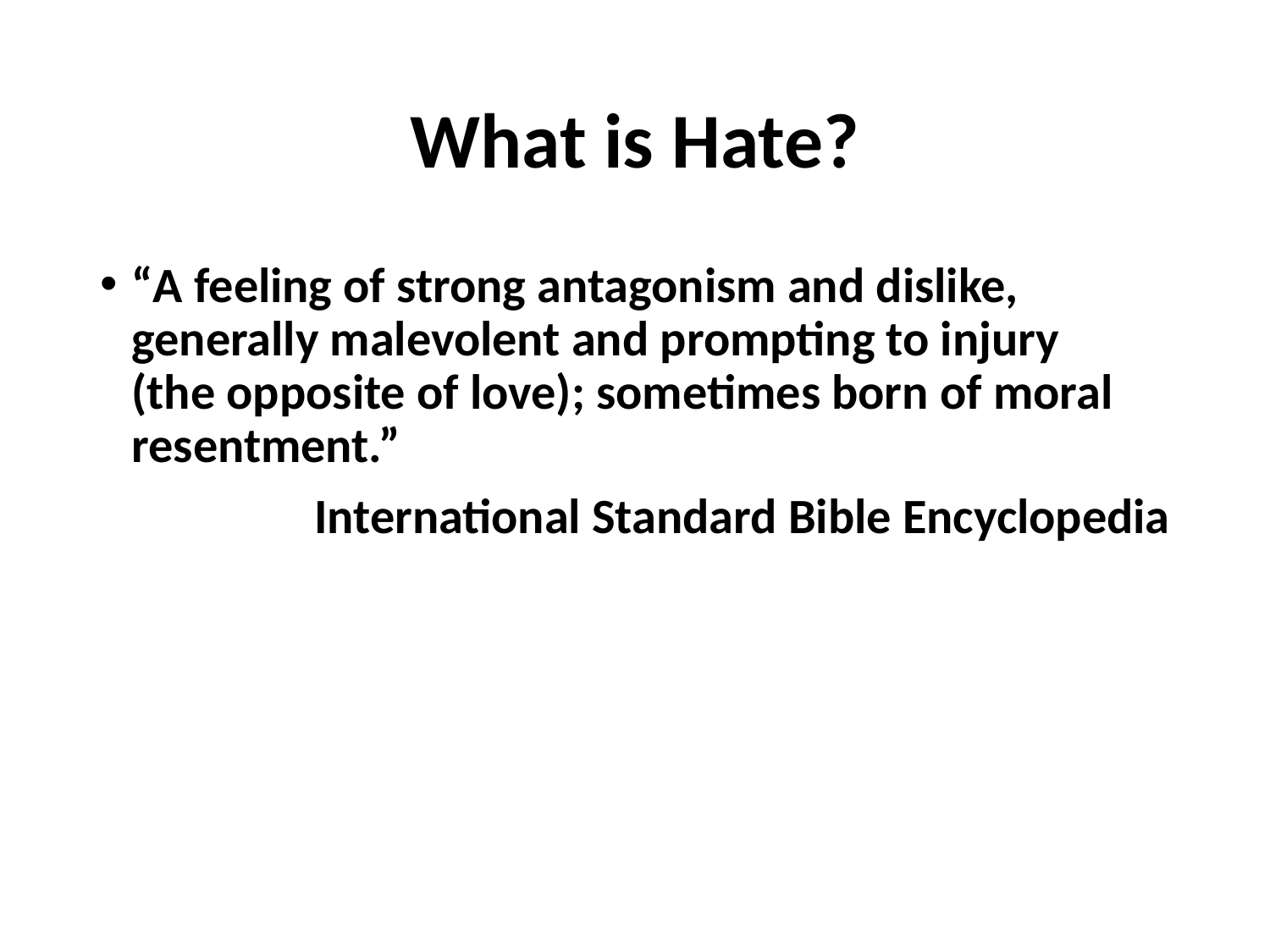

# What is Hate?
“A feeling of strong antagonism and dislike, generally malevolent and prompting to injury
(the opposite of love); sometimes born of moral resentment.”
International Standard Bible Encyclopedia